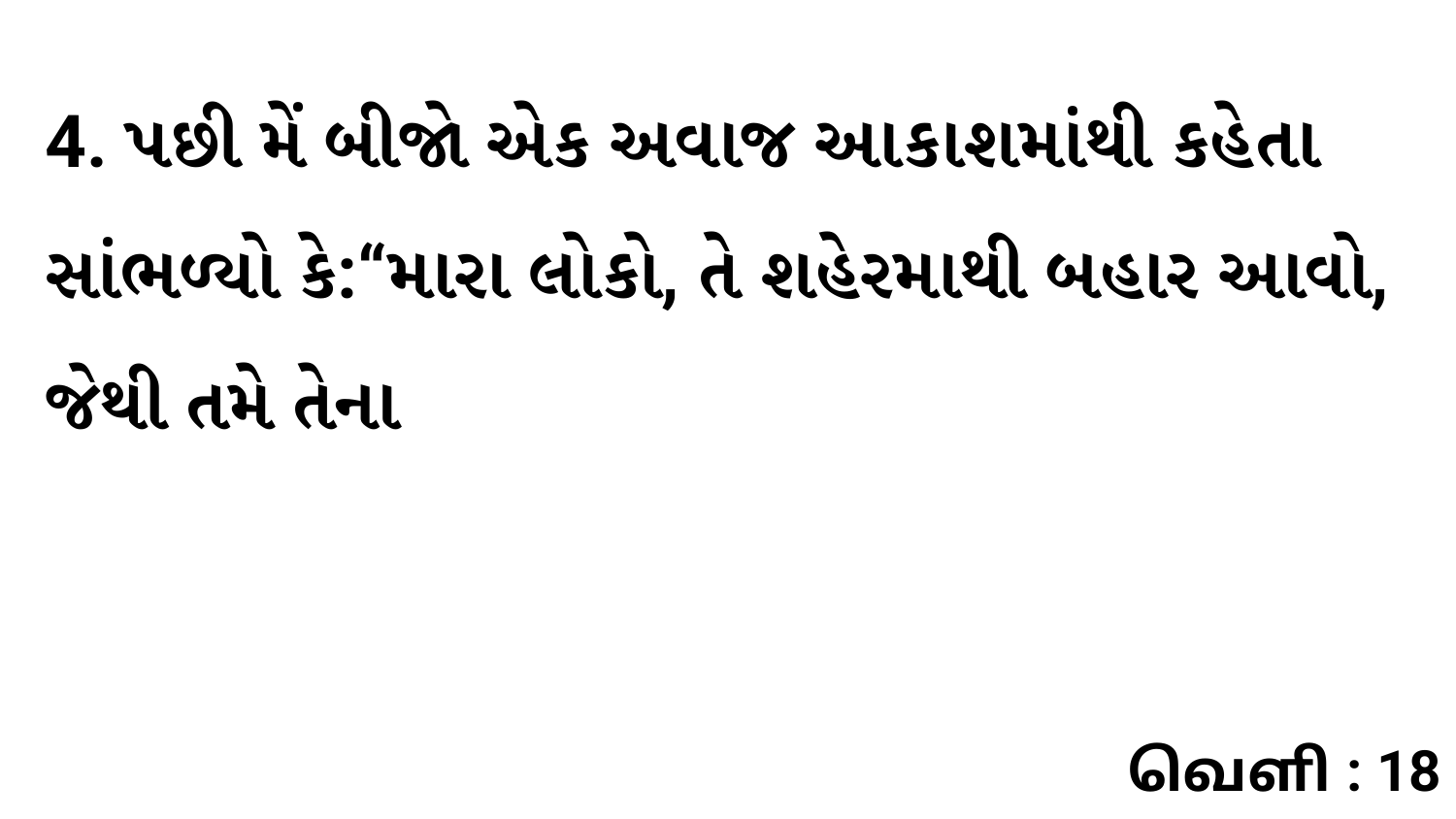

4. પછી મેં બીજો એક અવાજ આકાશમાંથી કહેતા સાંભળ્યો કે:“મારા લોકો, તે શહેરમાથી બહાર આવો, જેથી તમે તેના
வெளி : 18